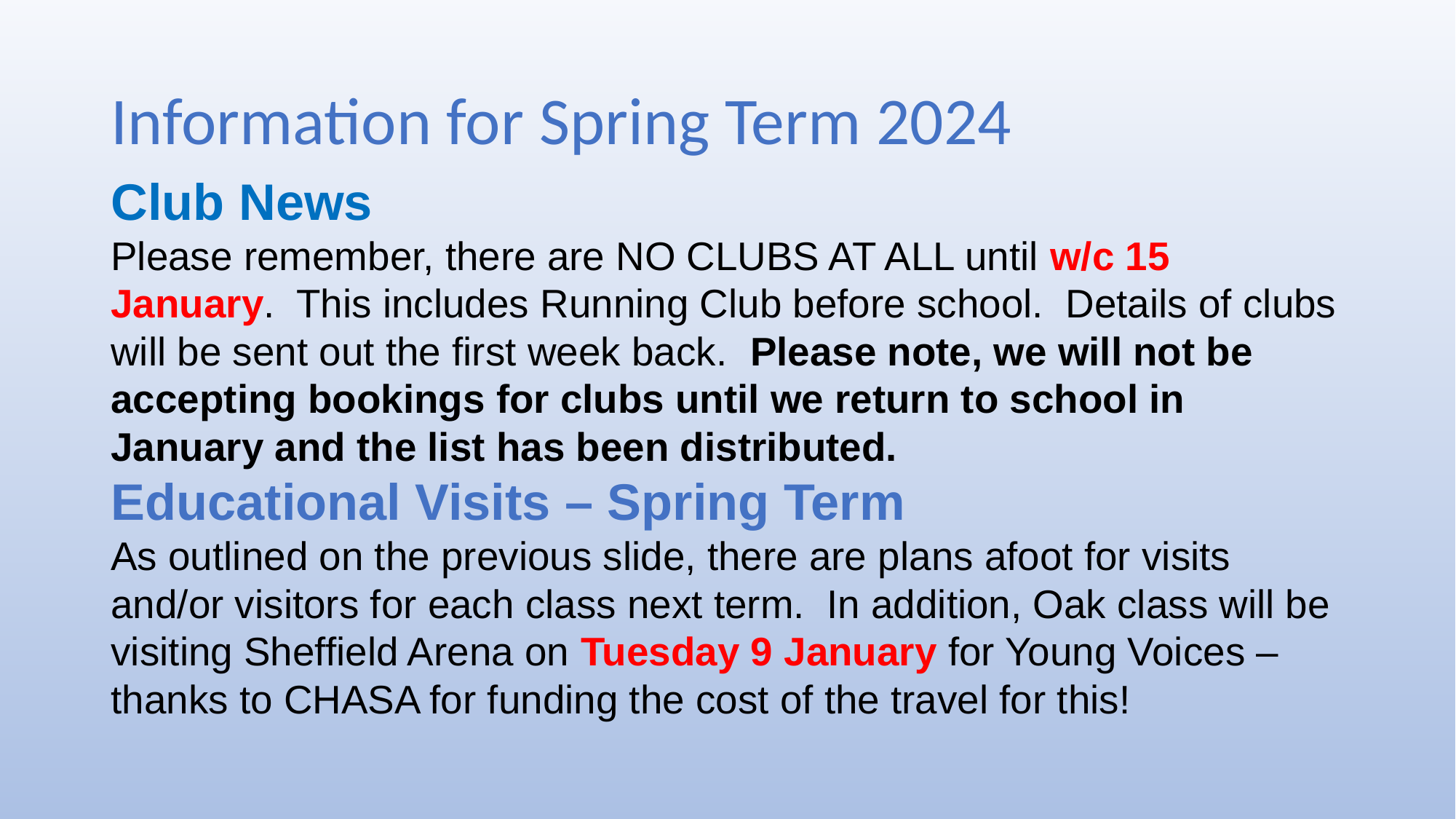

# Information for Spring Term 2024
Club News
Please remember, there are NO CLUBS AT ALL until w/c 15 January.  This includes Running Club before school.  Details of clubs will be sent out the first week back.  Please note, we will not be accepting bookings for clubs until we return to school in January and the list has been distributed.
Educational Visits – Spring Term
As outlined on the previous slide, there are plans afoot for visits and/or visitors for each class next term.  In addition, Oak class will be visiting Sheffield Arena on Tuesday 9 January for Young Voices – thanks to CHASA for funding the cost of the travel for this!